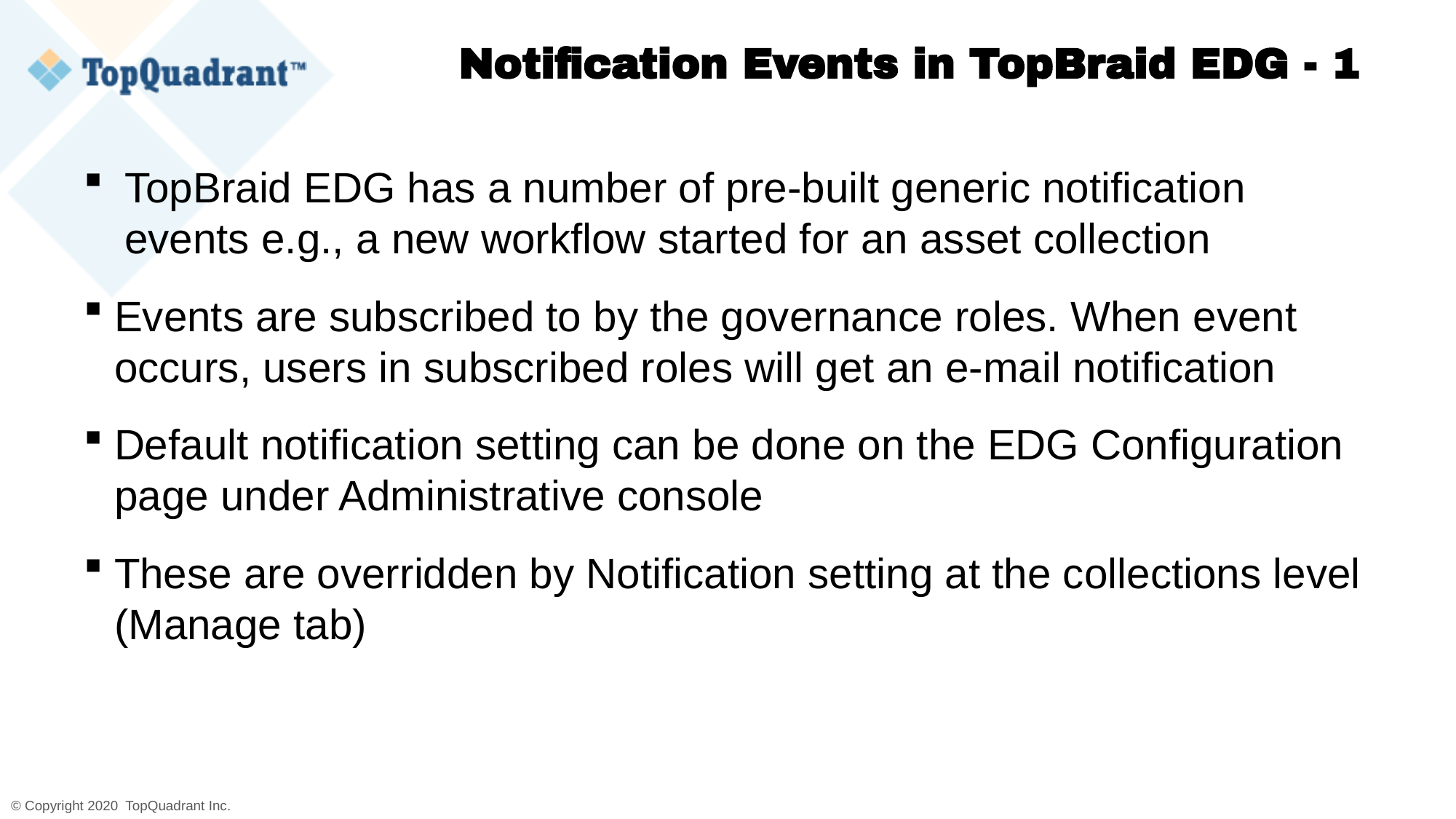

# Notification Events in TopBraid EDG - 1
TopBraid EDG has a number of pre-built generic notification events e.g., a new workflow started for an asset collection
Events are subscribed to by the governance roles. When event occurs, users in subscribed roles will get an e-mail notification
Default notification setting can be done on the EDG Configuration page under Administrative console
These are overridden by Notification setting at the collections level (Manage tab)